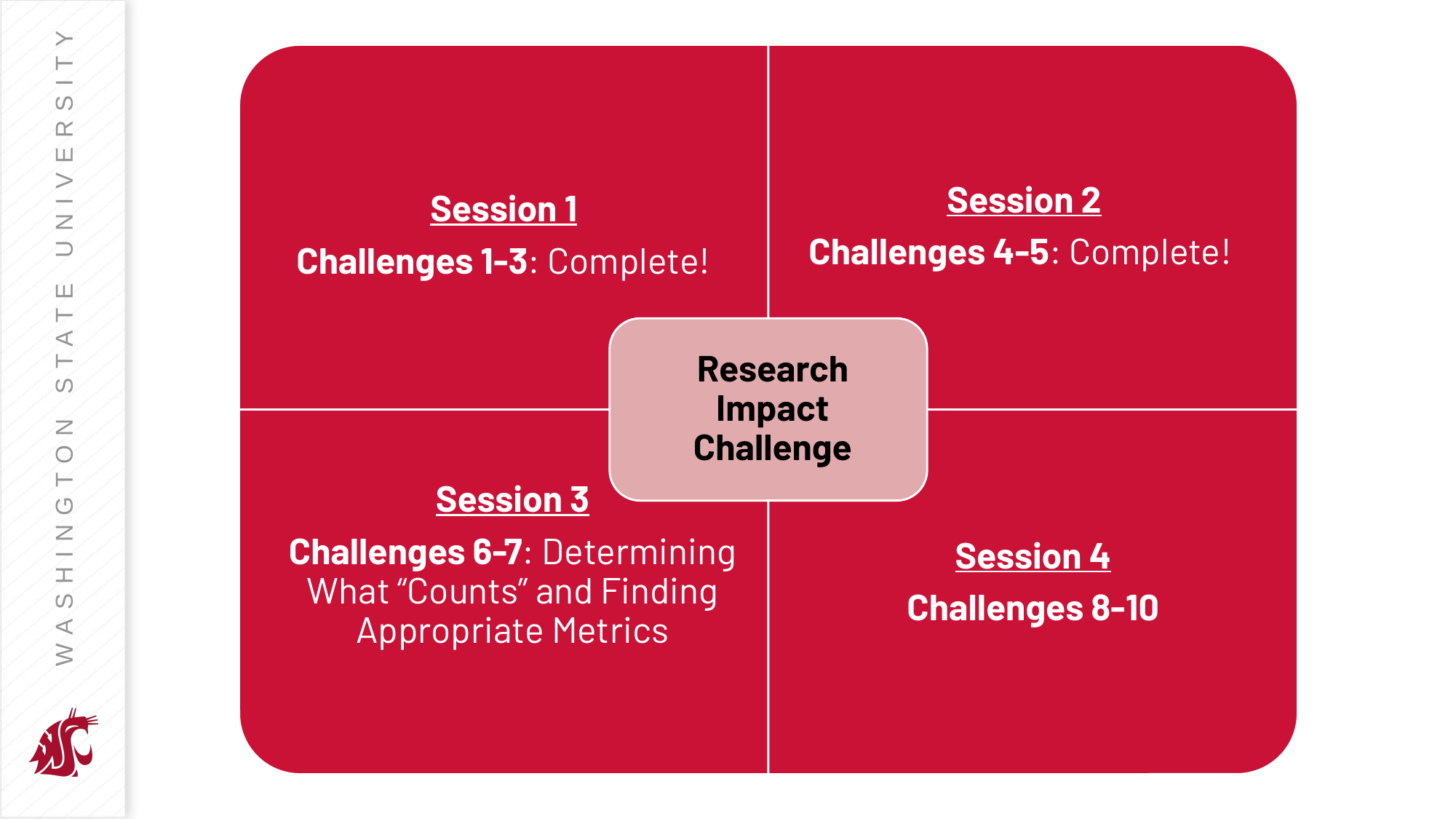

# Research Impact Sessions and Challenges
Session 1
Challenges 1-3: Complete!
Session 2
Challenges 4-5: Complete!
Session 3
Challenges 6-7: Determining What “Counts” and Finding Appropriate Metrics

Session 4
Challenges 8-10
Research Impact Challenge